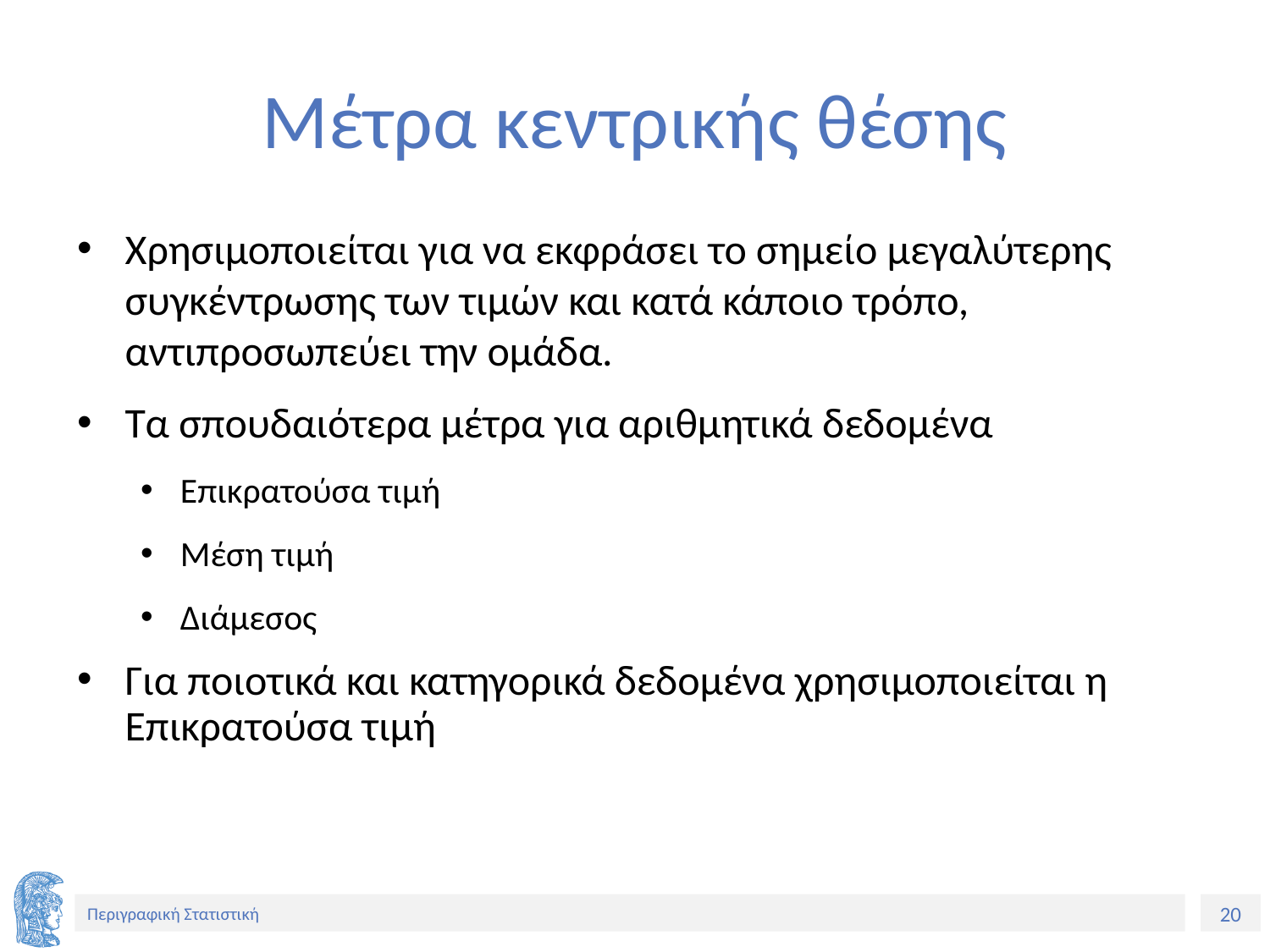

# Μέτρα κεντρικής θέσης
Χρησιμοποιείται για να εκφράσει το σημείο μεγαλύτερης συγκέντρωσης των τιμών και κατά κάποιο τρόπο, αντιπροσωπεύει την ομάδα.
Τα σπουδαιότερα μέτρα για αριθμητικά δεδομένα
Επικρατούσα τιμή
Μέση τιμή
Διάμεσος
Για ποιοτικά και κατηγορικά δεδομένα χρησιμοποιείται η Επικρατούσα τιμή